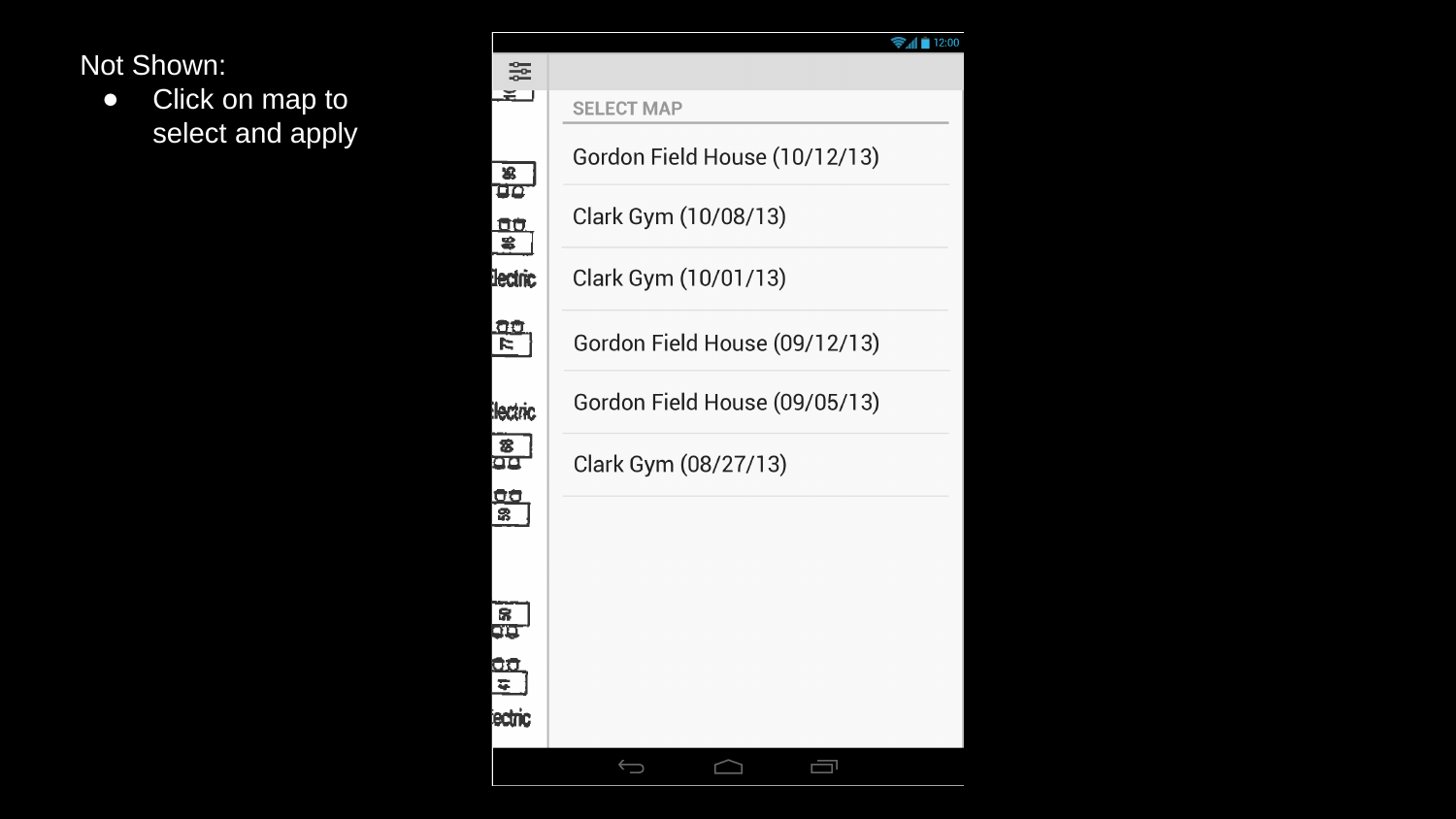

Not Shown:
Click on map to select and apply